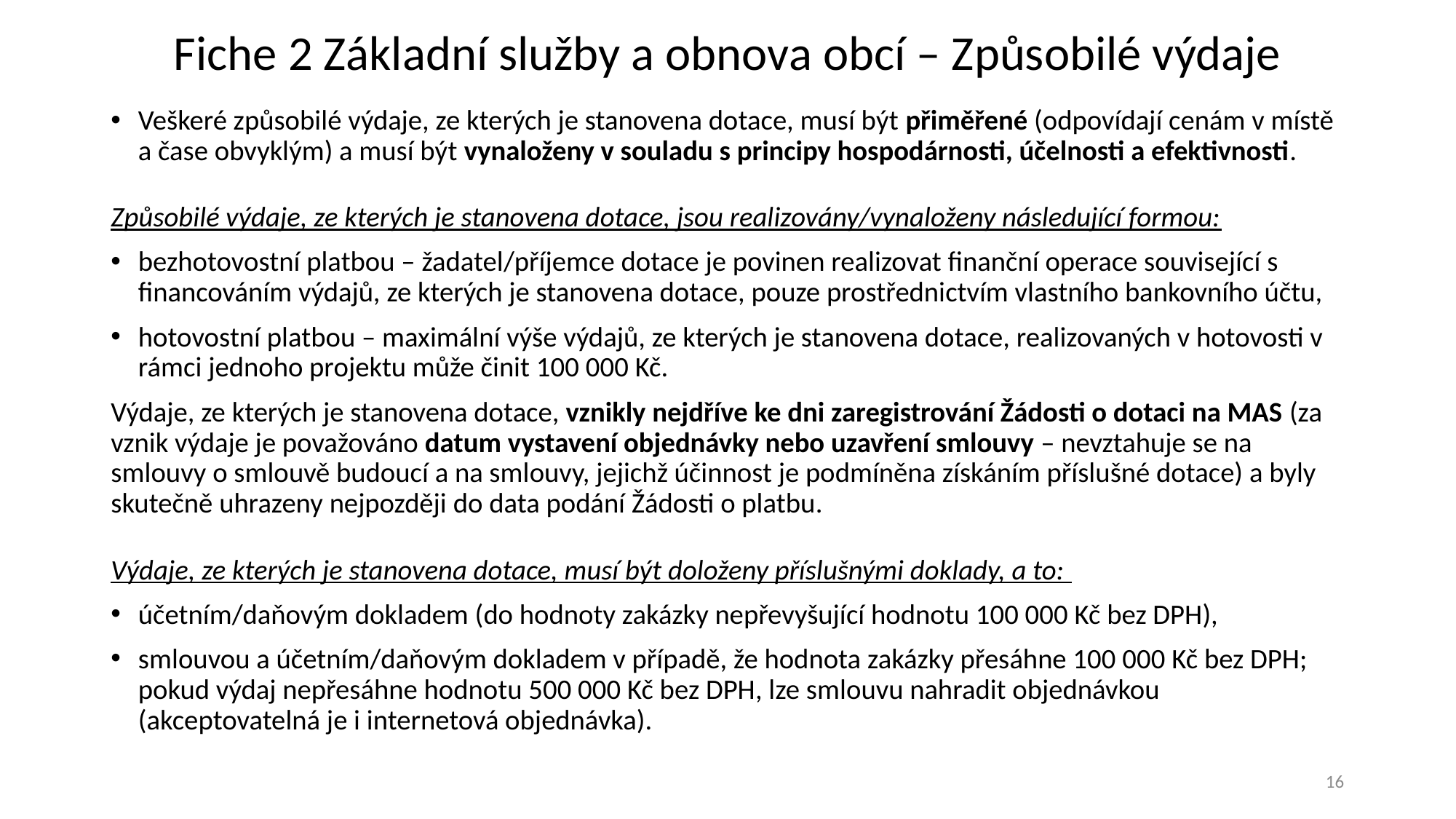

# Fiche 2 Základní služby a obnova obcí – Způsobilé výdaje

Veškeré způsobilé výdaje, ze kterých je stanovena dotace, musí být přiměřené (odpovídají cenám v místě a čase obvyklým) a musí být vynaloženy v souladu s principy hospodárnosti, účelnosti a efektivnosti.

Způsobilé výdaje, ze kterých je stanovena dotace, jsou realizovány/vynaloženy následující formou:
bezhotovostní platbou – žadatel/příjemce dotace je povinen realizovat finanční operace související s financováním výdajů, ze kterých je stanovena dotace, pouze prostřednictvím vlastního bankovního účtu,
hotovostní platbou – maximální výše výdajů, ze kterých je stanovena dotace, realizovaných v hotovosti v rámci jednoho projektu může činit 100 000 Kč.
Výdaje, ze kterých je stanovena dotace, vznikly nejdříve ke dni zaregistrování Žádosti o dotaci na MAS (za vznik výdaje je považováno datum vystavení objednávky nebo uzavření smlouvy – nevztahuje se na smlouvy o smlouvě budoucí a na smlouvy, jejichž účinnost je podmíněna získáním příslušné dotace) a byly skutečně uhrazeny nejpozději do data podání Žádosti o platbu.

Výdaje, ze kterých je stanovena dotace, musí být doloženy příslušnými doklady, a to:
účetním/daňovým dokladem (do hodnoty zakázky nepřevyšující hodnotu 100 000 Kč bez DPH),
smlouvou a účetním/daňovým dokladem v případě, že hodnota zakázky přesáhne 100 000 Kč bez DPH; pokud výdaj nepřesáhne hodnotu 500 000 Kč bez DPH, lze smlouvu nahradit objednávkou (akceptovatelná je i internetová objednávka).

16